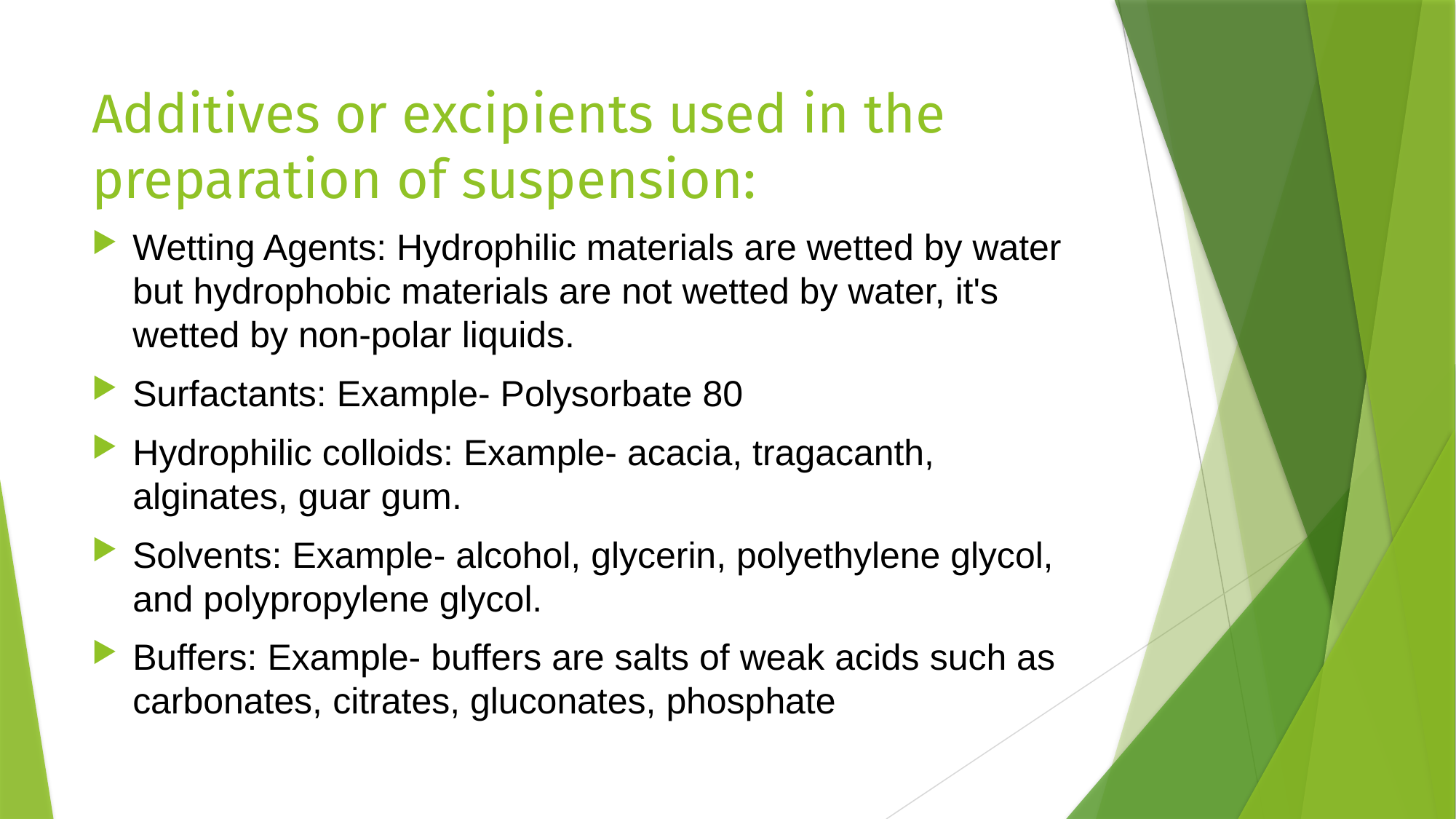

# Additives or excipients used in the preparation of suspension:
Wetting Agents: Hydrophilic materials are wetted by water but hydrophobic materials are not wetted by water, it's wetted by non-polar liquids.
Surfactants: Example- Polysorbate 80
Hydrophilic colloids: Example- acacia, tragacanth, alginates, guar gum.
Solvents: Example- alcohol, glycerin, polyethylene glycol, and polypropylene glycol.
Buffers: Example- buffers are salts of weak acids such as carbonates, citrates, gluconates, phosphate